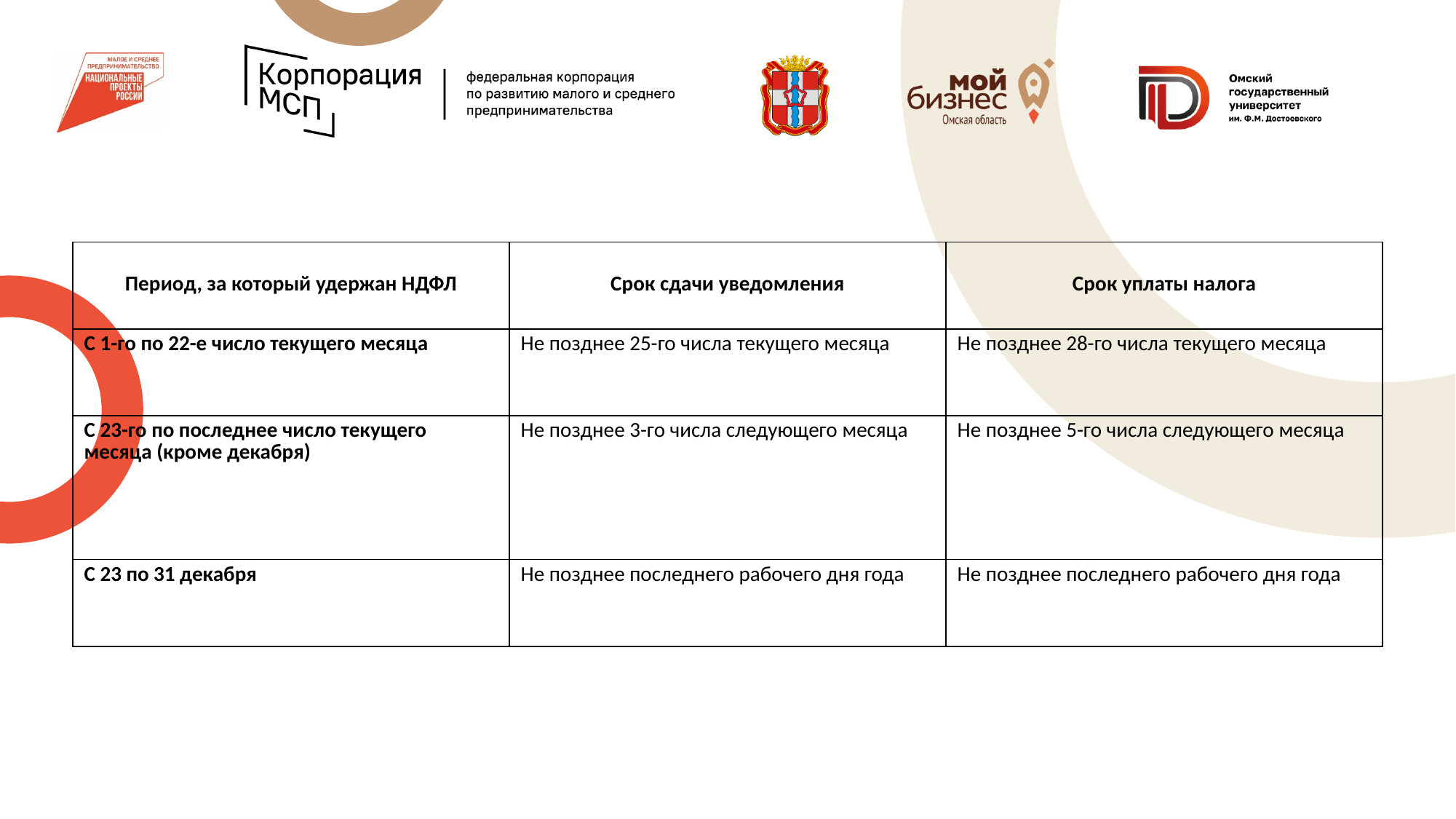

| Период, за который удержан НДФЛ | Срок сдачи уведомления | Срок уплаты налога |
| --- | --- | --- |
| С 1-го по 22-е число текущего месяца | Не позднее 25-го числа текущего месяца | Не позднее 28-го числа текущего месяца |
| С 23-го по последнее число текущего месяца (кроме декабря) | Не позднее 3-го числа следующего месяца | Не позднее 5-го числа следующего месяца |
| С 23 по 31 декабря | Не позднее последнего рабочего дня года | Не позднее последнего рабочего дня года |